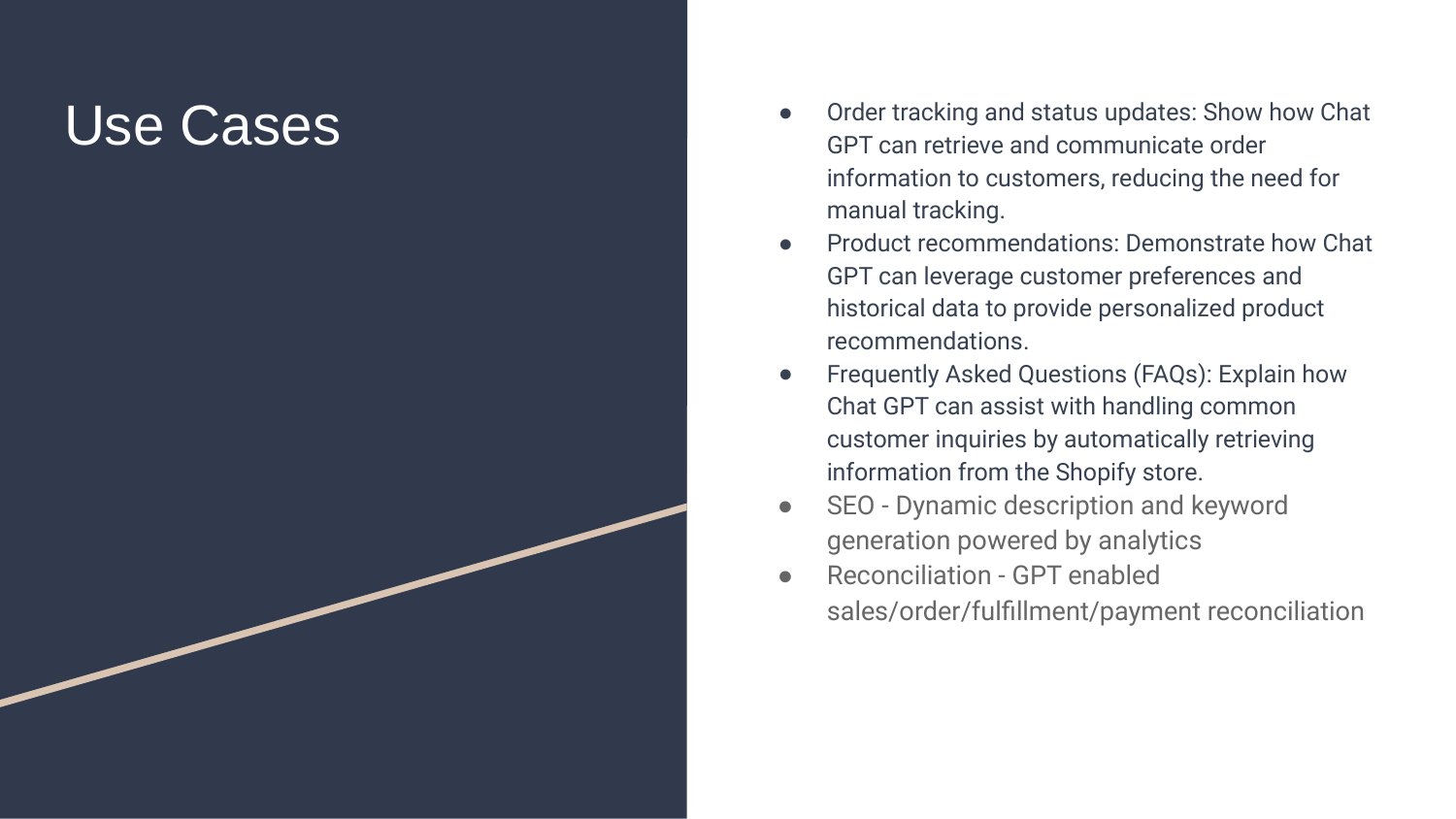

# Use Cases
Order tracking and status updates: Show how Chat GPT can retrieve and communicate order information to customers, reducing the need for manual tracking.
Product recommendations: Demonstrate how Chat GPT can leverage customer preferences and historical data to provide personalized product recommendations.
Frequently Asked Questions (FAQs): Explain how Chat GPT can assist with handling common customer inquiries by automatically retrieving information from the Shopify store.
SEO - Dynamic description and keyword generation powered by analytics
Reconciliation - GPT enabled sales/order/fulfillment/payment reconciliation